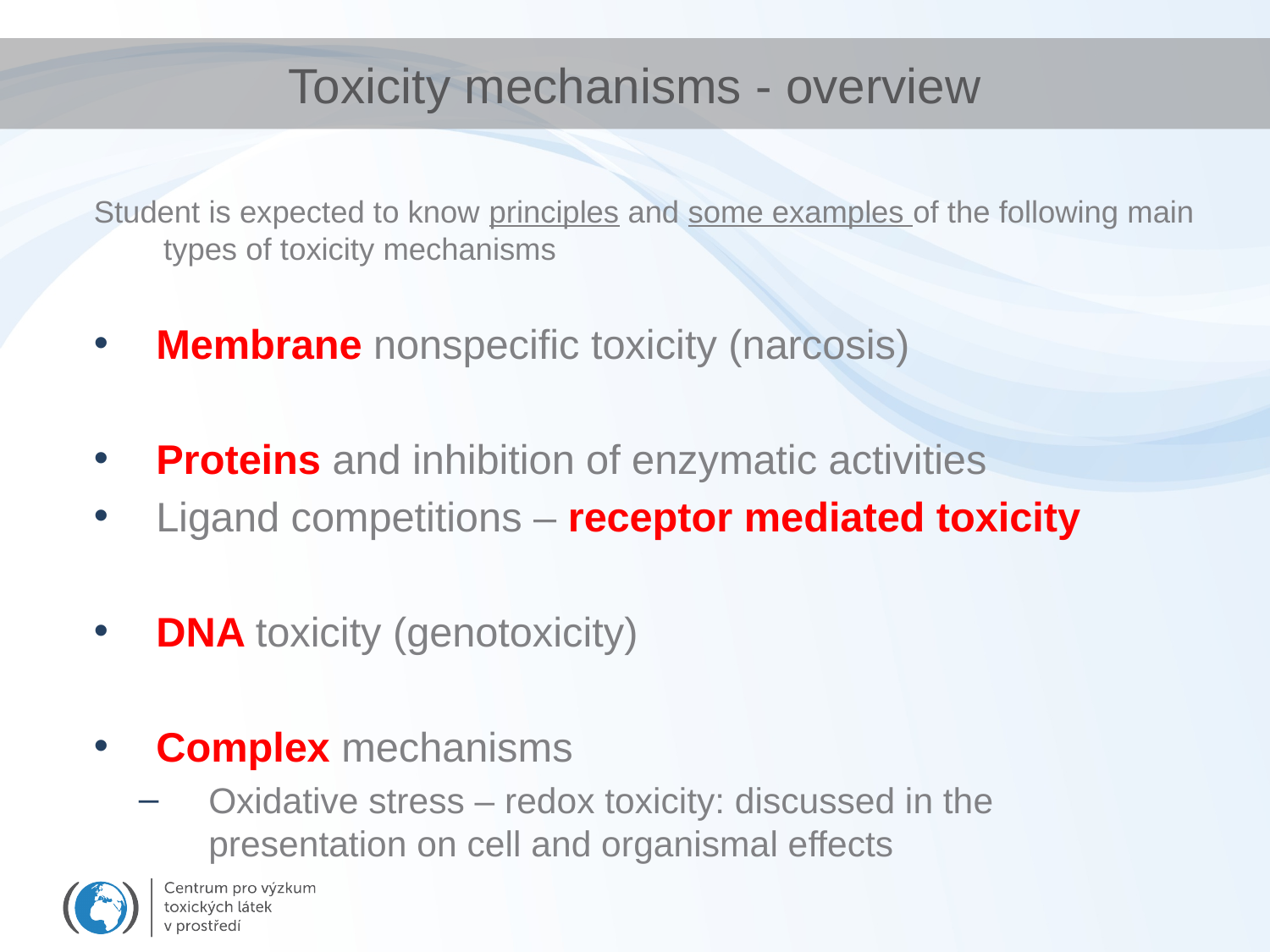

# Toxicity mechanisms - overview
Student is expected to know principles and some examples of the following main types of toxicity mechanisms

Membrane nonspecific toxicity (narcosis)

Proteins and inhibition of enzymatic activities
Ligand competitions – receptor mediated toxicity

DNA toxicity (genotoxicity)

Complex mechanisms
Oxidative stress – redox toxicity: discussed in the presentation on cell and organismal effects